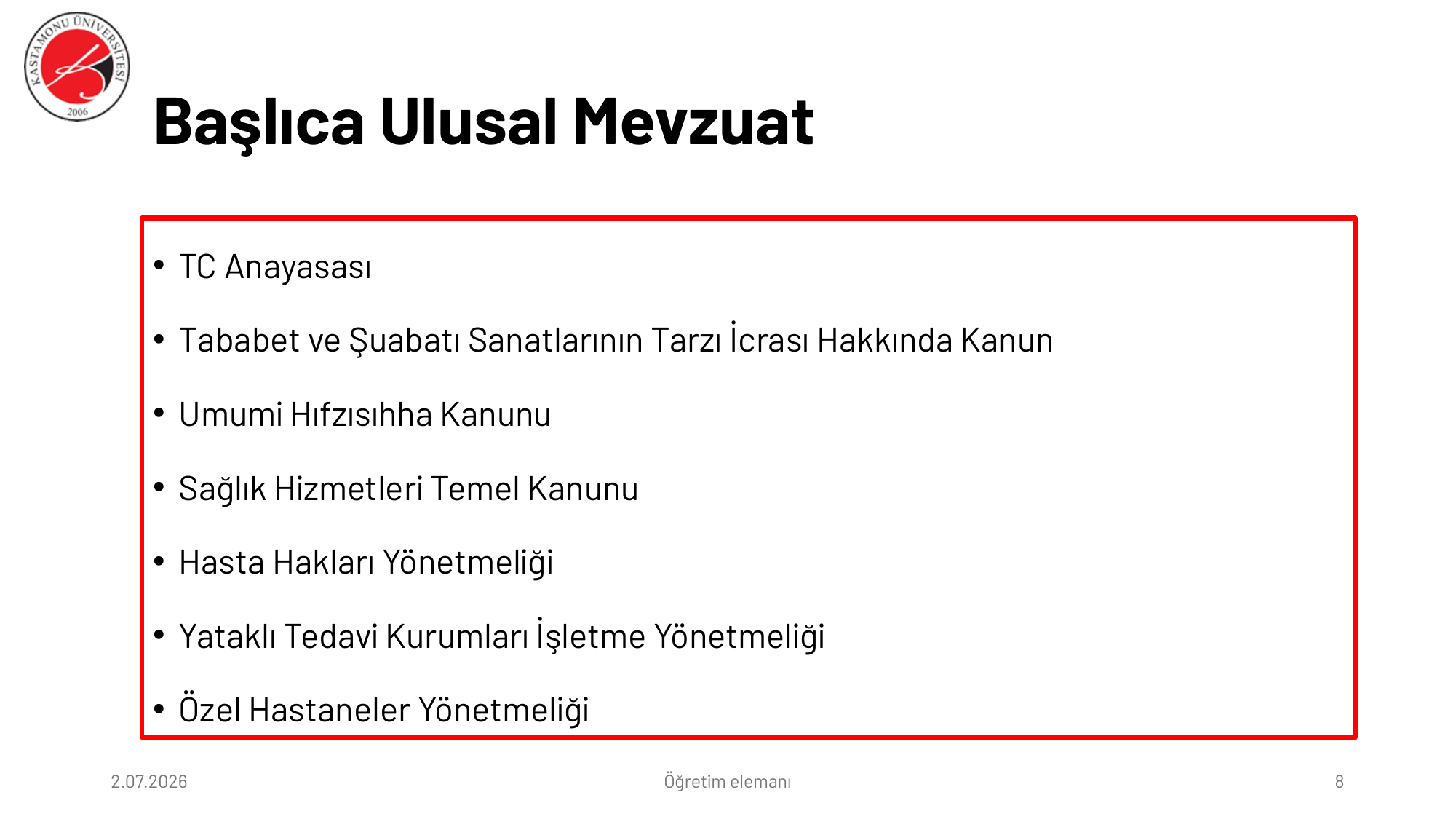

# Başlıca Ulusal Mevzuat
TC Anayasası
Tababet ve Şuabatı Sanatlarının Tarzı İcrası Hakkında Kanun
Umumi Hıfzısıhha Kanunu
Sağlık Hizmetleri Temel Kanunu
Hasta Hakları Yönetmeliği
Yataklı Tedavi Kurumları İşletme Yönetmeliği
Özel Hastaneler Yönetmeliği
2.07.2026
Öğretim elemanı
8